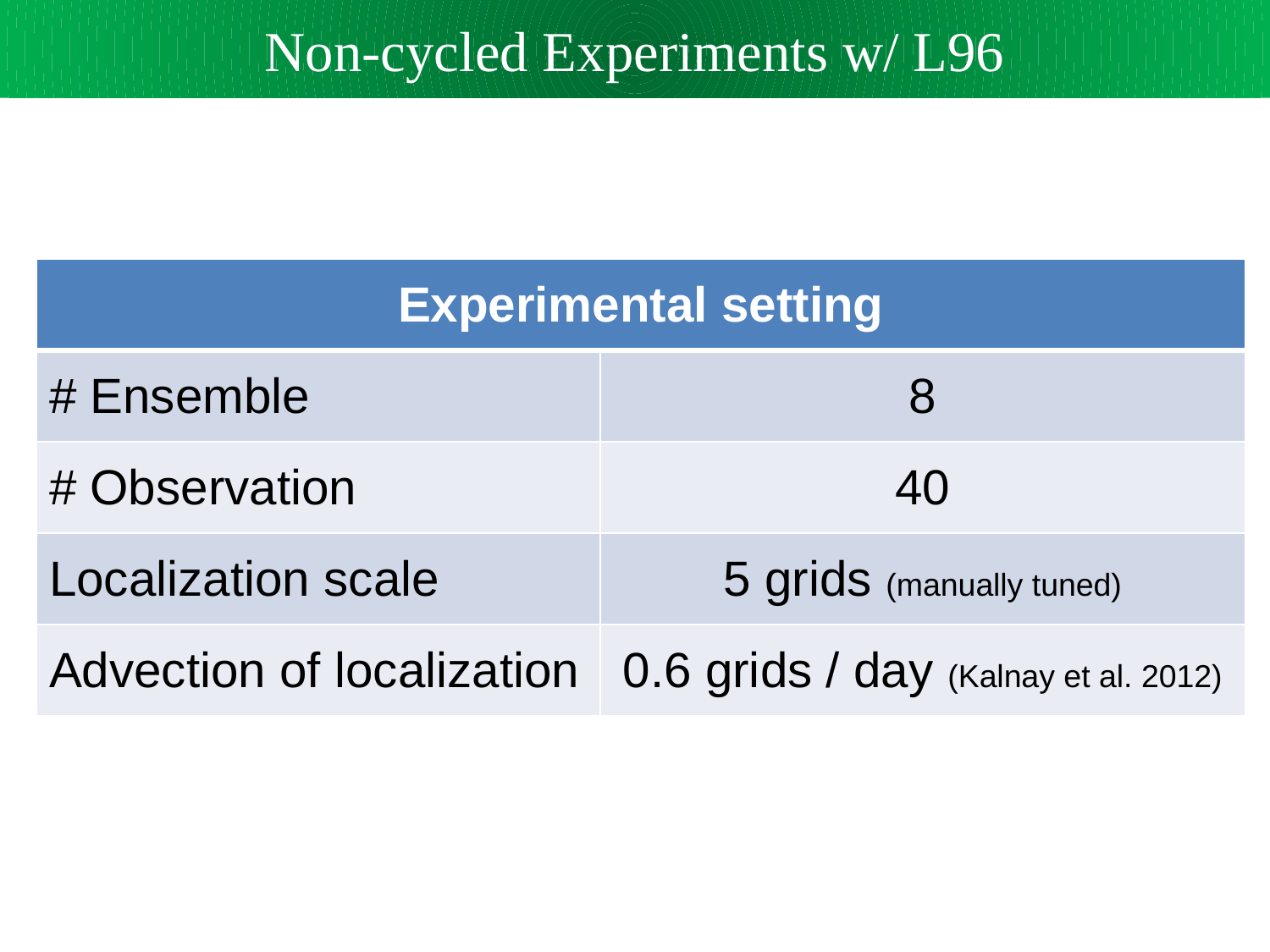

Non-cycled Experiments w/ L96
| Experimental setting |  |
| --- | --- |
| # Ensemble | 8 |
| # Observation | 40 |
| Localization scale | 5 grids (manually tuned) |
| Advection of localization | 0.6 grids / day (Kalnay et al. 2012) |